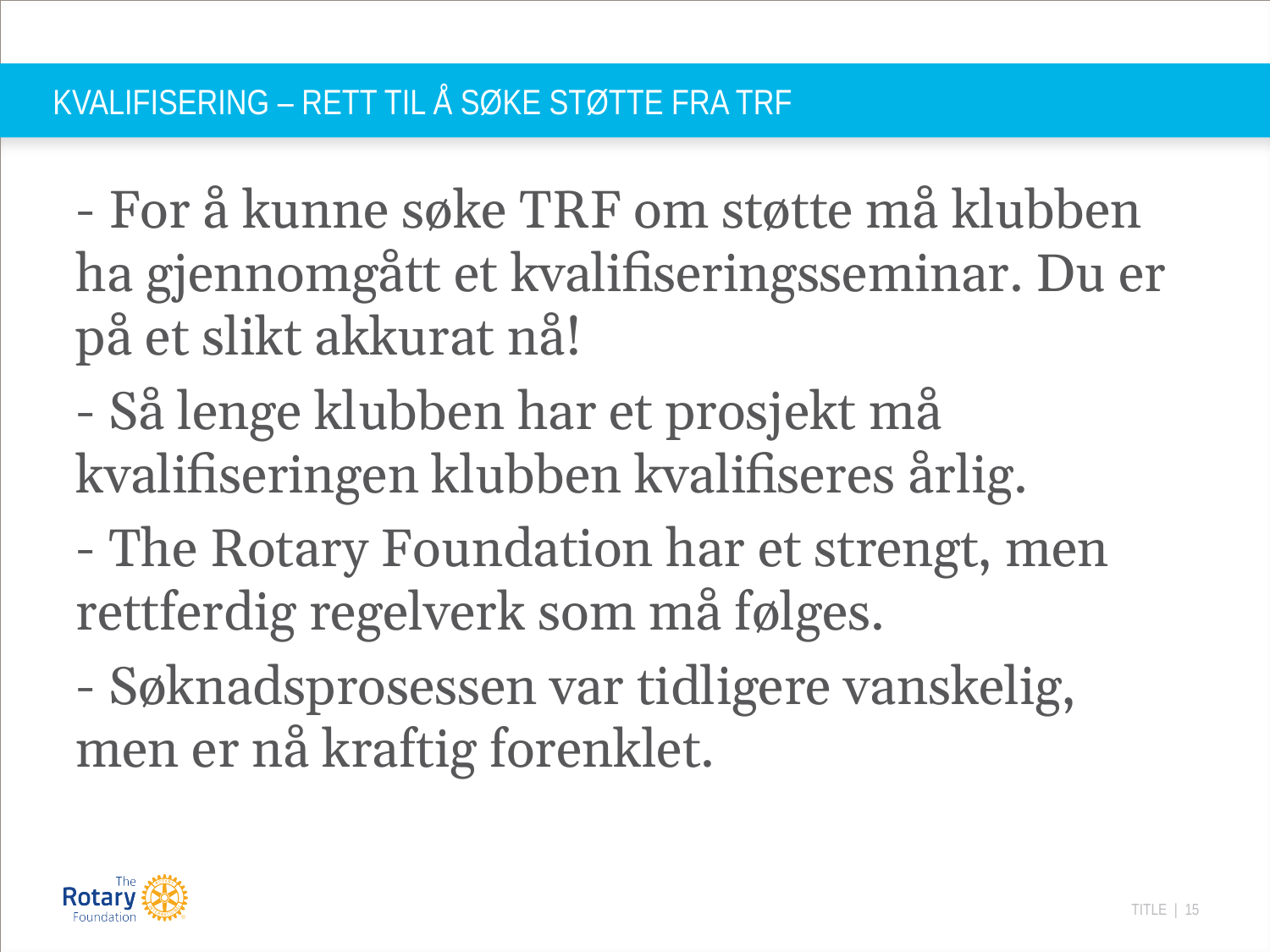

# KVALIFISERING – RETT TIL Å SØKE STØTTE FRA TRF
- For å kunne søke TRF om støtte må klubben ha gjennomgått et kvalifiseringsseminar. Du er på et slikt akkurat nå!
- Så lenge klubben har et prosjekt må kvalifiseringen klubben kvalifiseres årlig.
- The Rotary Foundation har et strengt, men rettferdig regelverk som må følges.
- Søknadsprosessen var tidligere vanskelig, men er nå kraftig forenklet.